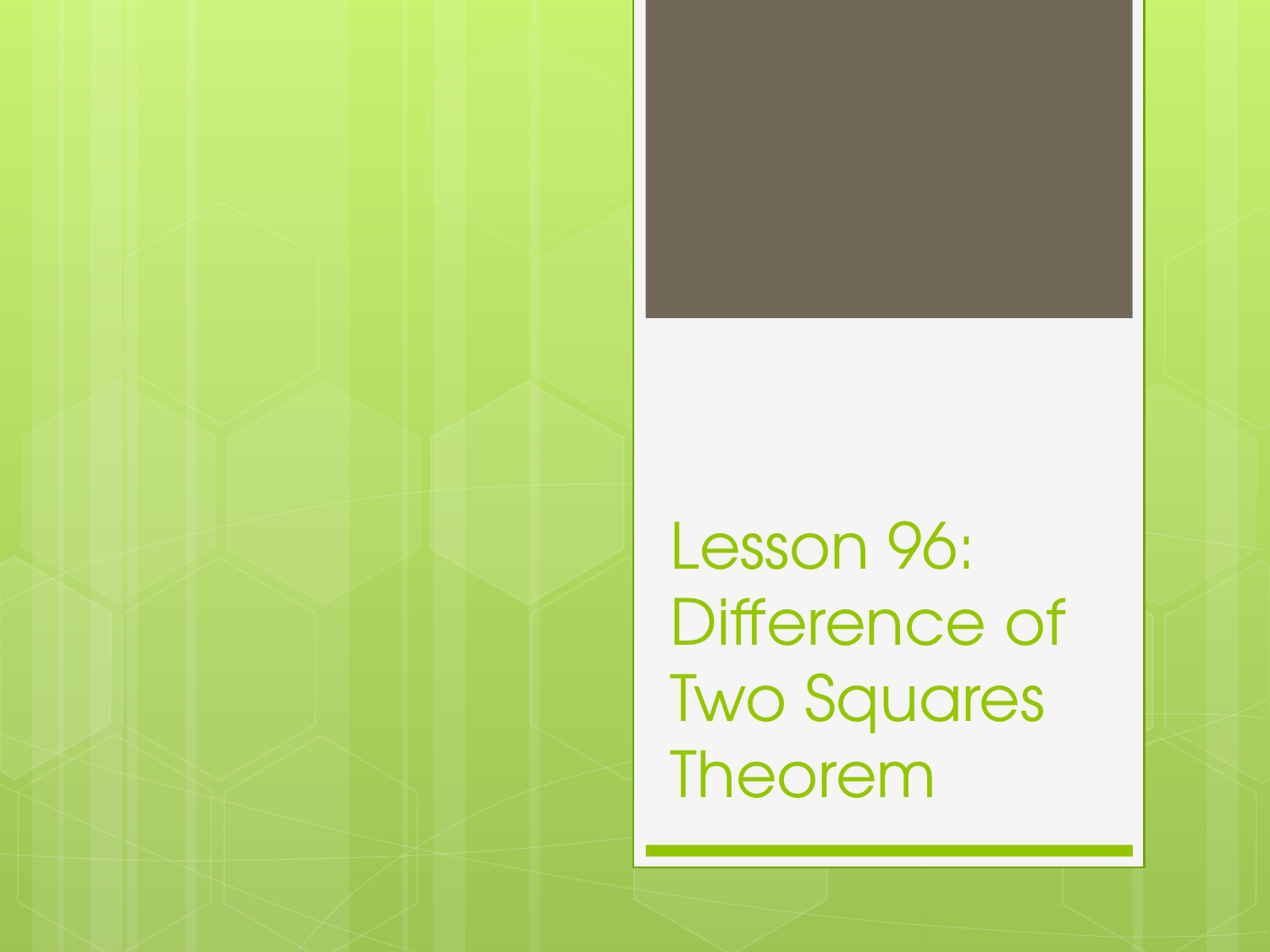

# Lesson 96: Difference of Two Squares Theorem